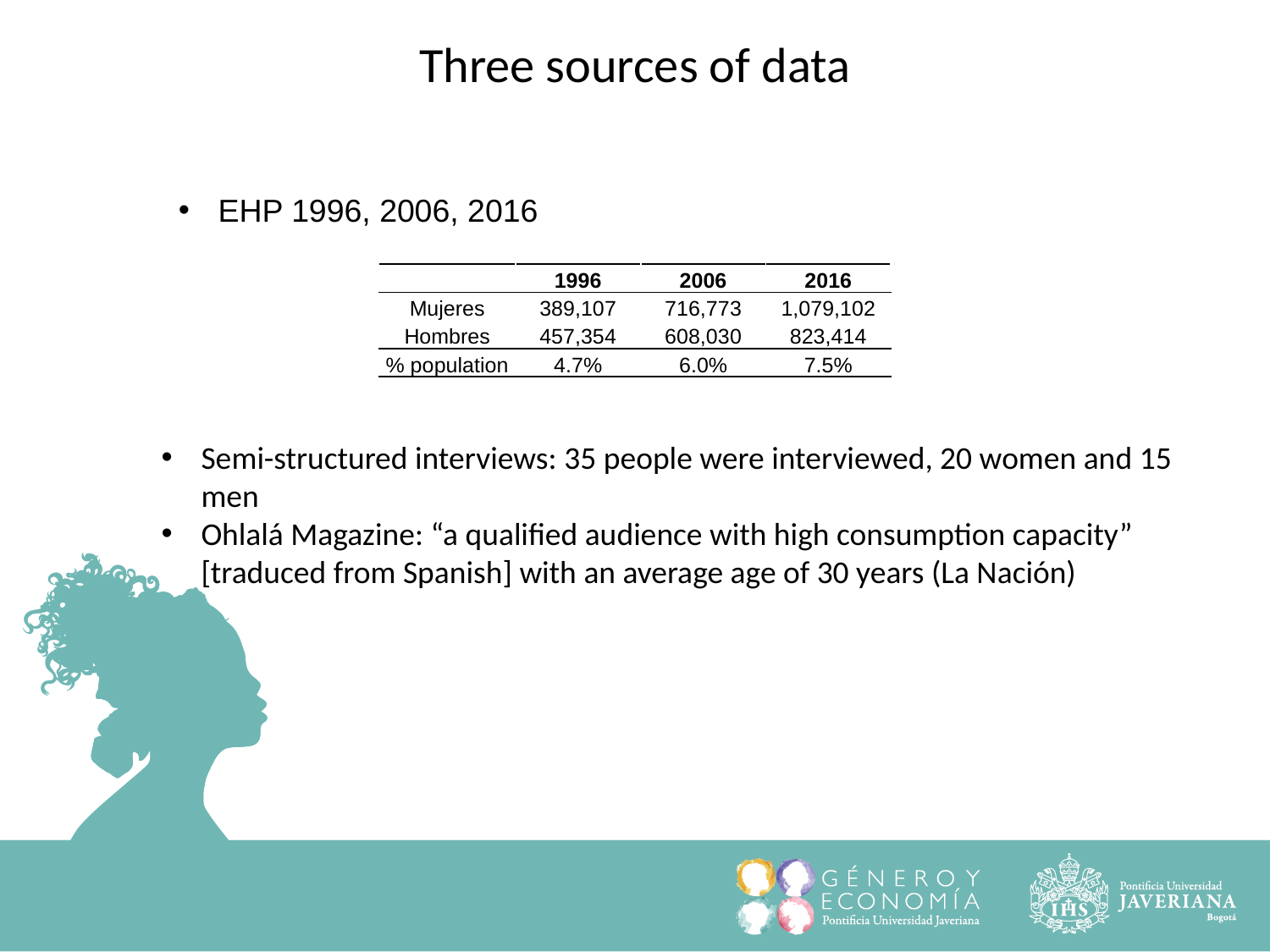

Three sources of data
EHP 1996, 2006, 2016
|  | 1996 | 2006 | 2016 |
| --- | --- | --- | --- |
| Mujeres | 389,107 | 716,773 | 1,079,102 |
| Hombres | 457,354 | 608,030 | 823,414 |
| % population | 4.7% | 6.0% | 7.5% |
Semi-structured interviews: 35 people were interviewed, 20 women and 15 men
Ohlalá Magazine: “a qualified audience with high consumption capacity” [traduced from Spanish] with an average age of 30 years (La Nación)